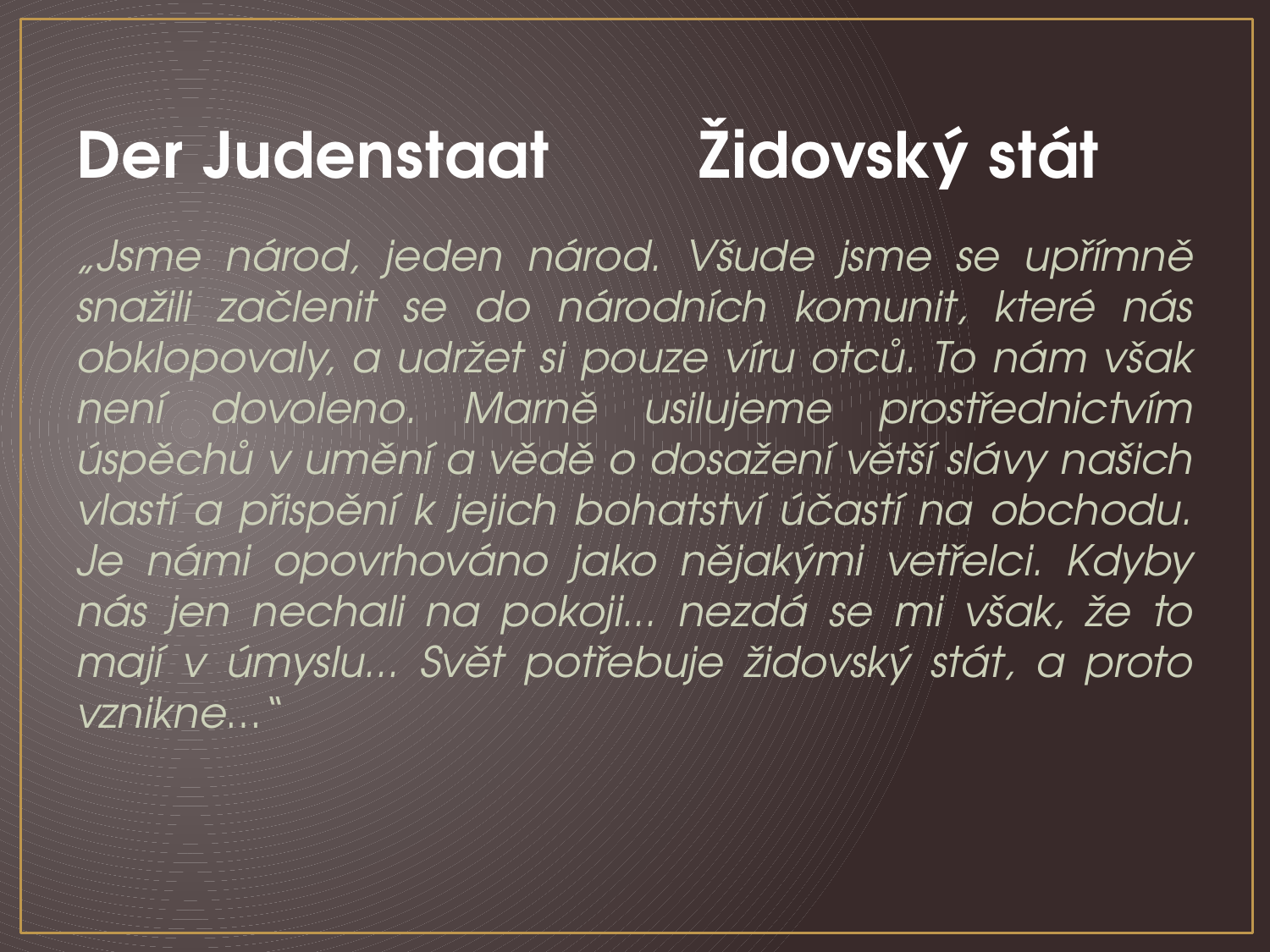

# Der Judenstaat        Židovský stát
„Jsme národ, jeden národ. Všude jsme se upřímně snažili začlenit se do národních komunit, které nás obklopovaly, a udržet si pouze víru otců. To nám však není dovoleno. Marně usilujeme prostřednictvím úspěchů v umění a vědě o dosažení větší slávy našich vlastí a přispění k jejich bohatství účastí na obchodu. Je námi opovrhováno jako nějakými vetřelci. Kdyby nás jen nechali na pokoji... nezdá se mi však, že to mají v úmyslu... Svět potřebuje židovský stát, a proto vznikne…“